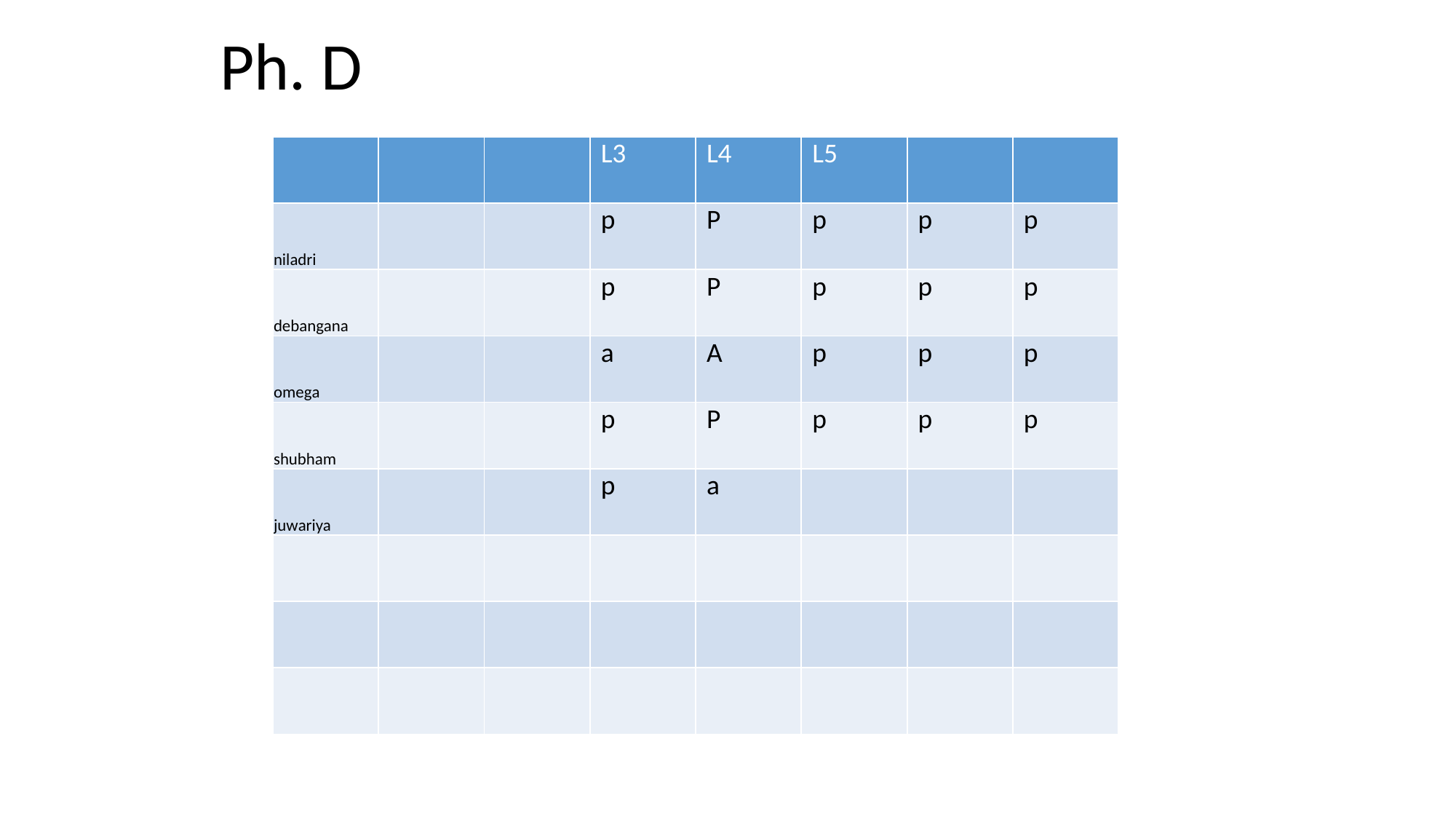

# Ph. D
|  |  |  | L3 | L4 | L5 |  |  |
| --- | --- | --- | --- | --- | --- | --- | --- |
| niladri |  |  | p | P | p | p | p |
| debangana |  |  | p | P | p | p | p |
| omega |  |  | a | A | p | p | p |
| shubham |  |  | p | P | p | p | p |
| juwariya |  |  | p | a |  |  |  |
|  |  |  |  |  |  |  |  |
|  |  |  |  |  |  |  |  |
|  |  |  |  |  |  |  |  |